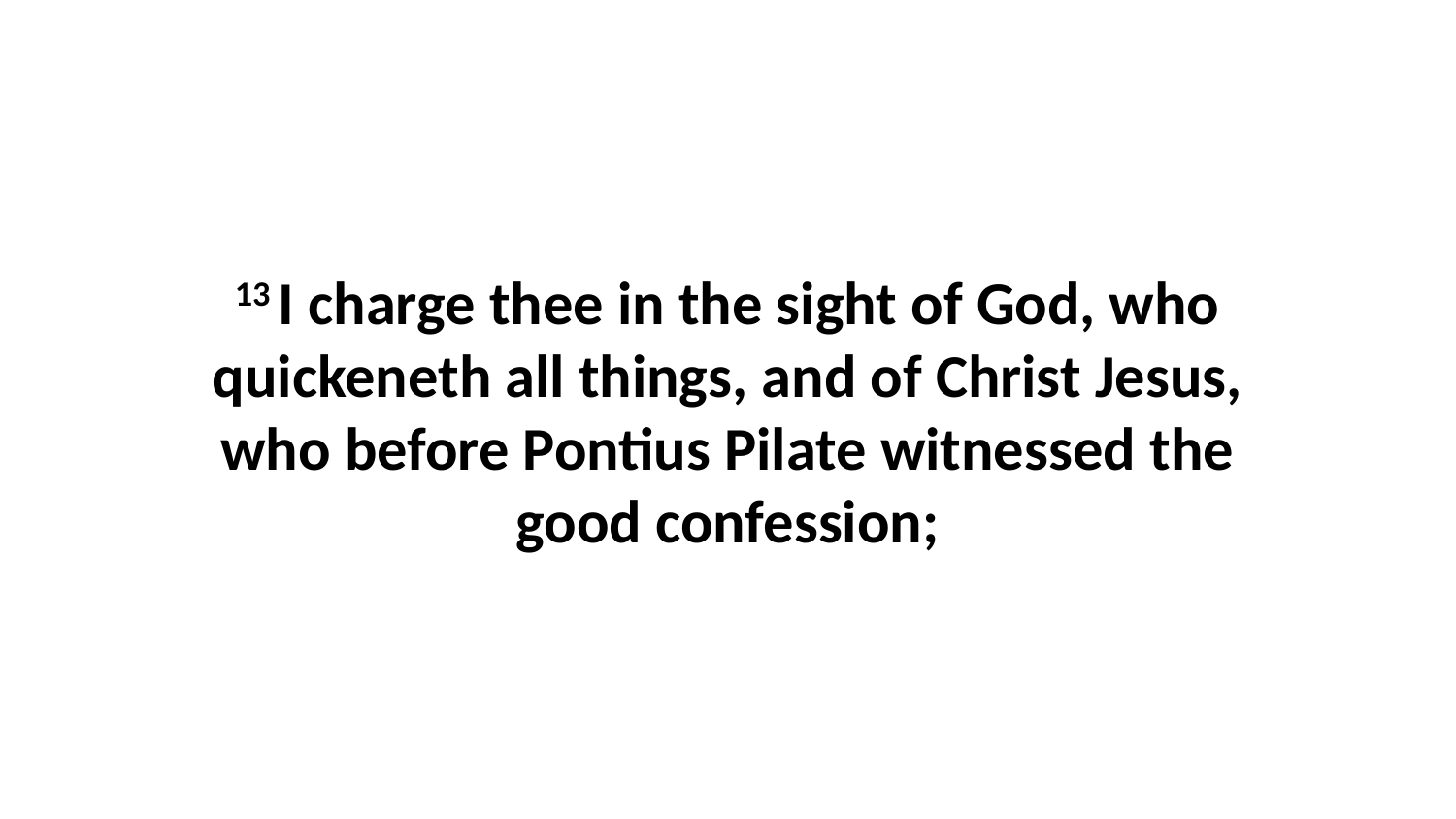

13 I charge thee in the sight of God, who quickeneth all things, and of Christ Jesus, who before Pontius Pilate witnessed the good confession;